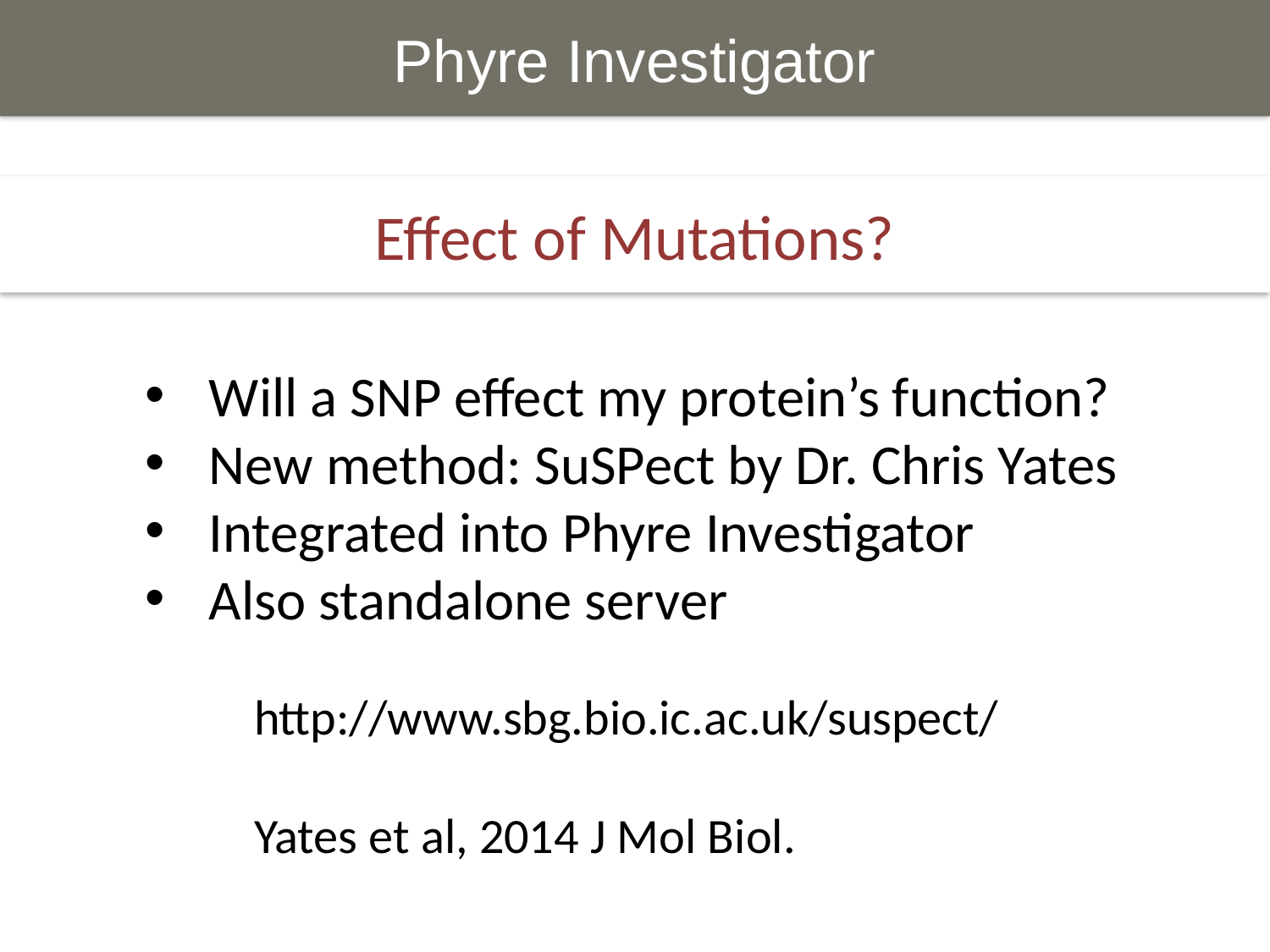

Phyre Investigator
Effect of Mutations?
Will a SNP effect my protein’s function?
New method: SuSPect by Dr. Chris Yates
Integrated into Phyre Investigator
Also standalone server
http://www.sbg.bio.ic.ac.uk/suspect/

Yates et al, 2014 J Mol Biol.